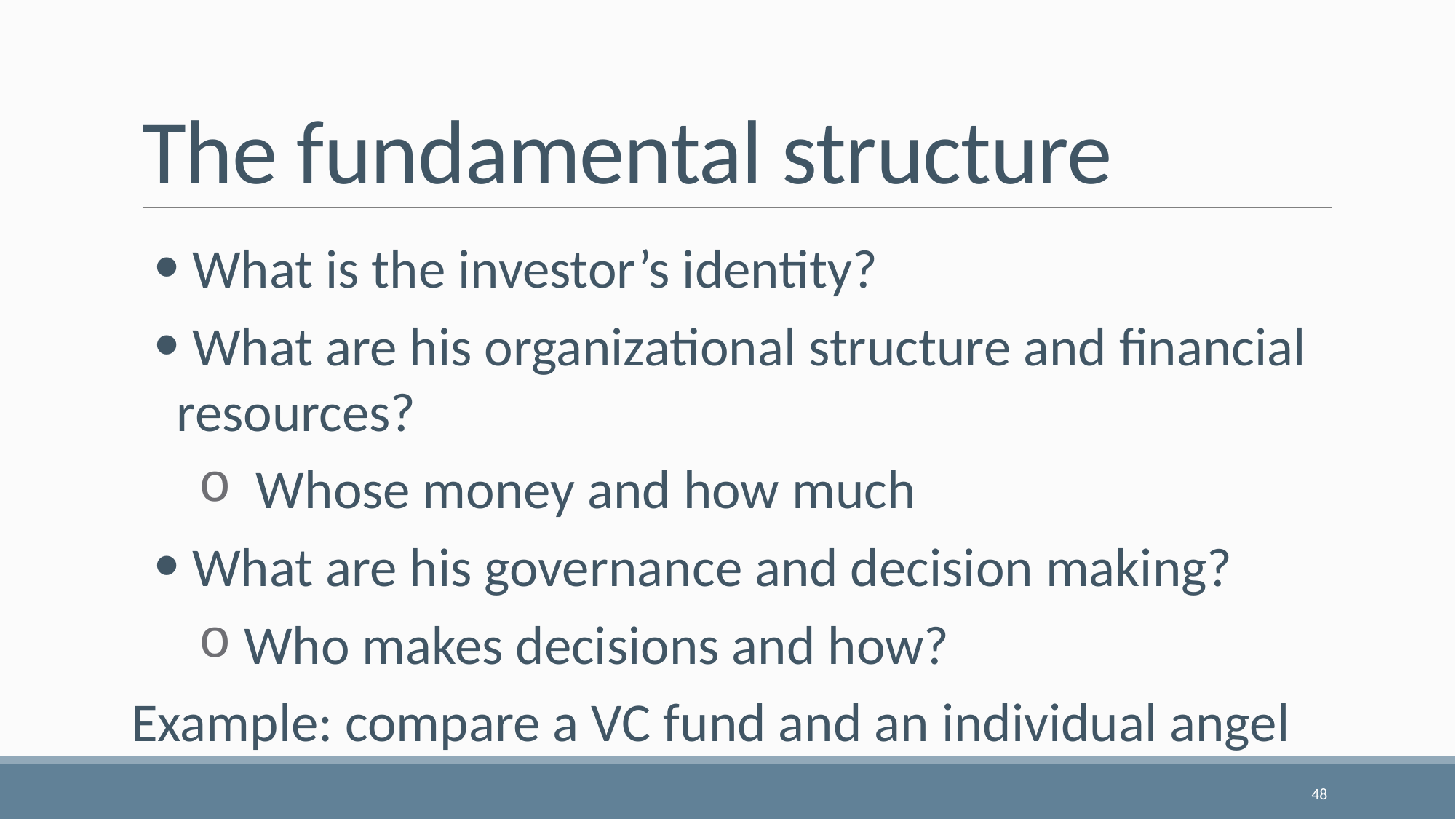

# The fundamental structure
 What is the investor’s identity?
 What are his organizational structure and financial resources?
  Whose money and how much
 What are his governance and decision making?
 Who makes decisions and how?
Example: compare a VC fund and an individual angel
48